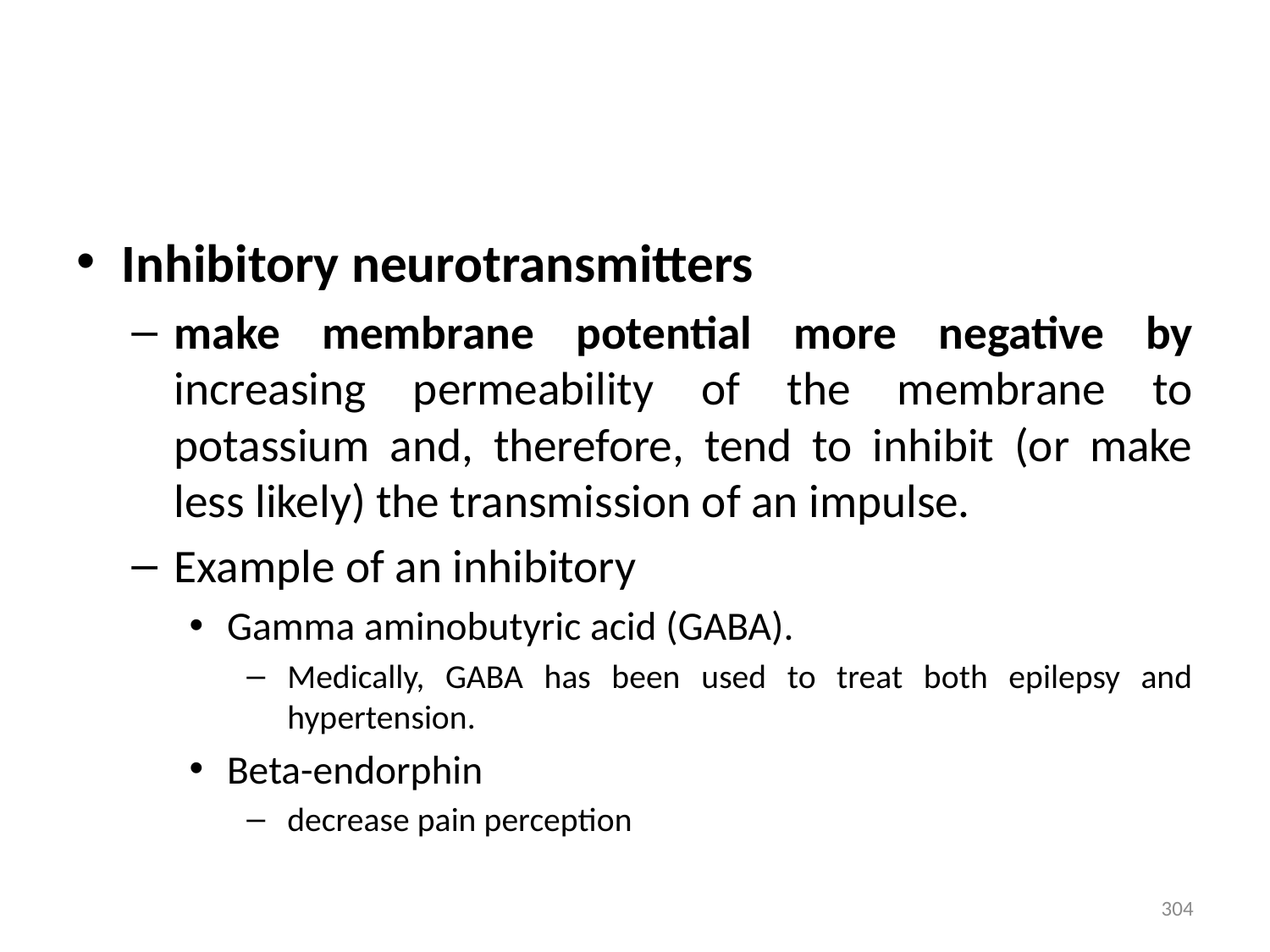

#
Inhibitory neurotransmitters
make membrane potential more negative by increasing permeability of the membrane to potassium and, therefore, tend to inhibit (or make less likely) the transmission of an impulse.
Example of an inhibitory
Gamma aminobutyric acid (GABA).
Medically, GABA has been used to treat both epilepsy and hypertension.
Beta-endorphin
decrease pain perception
304